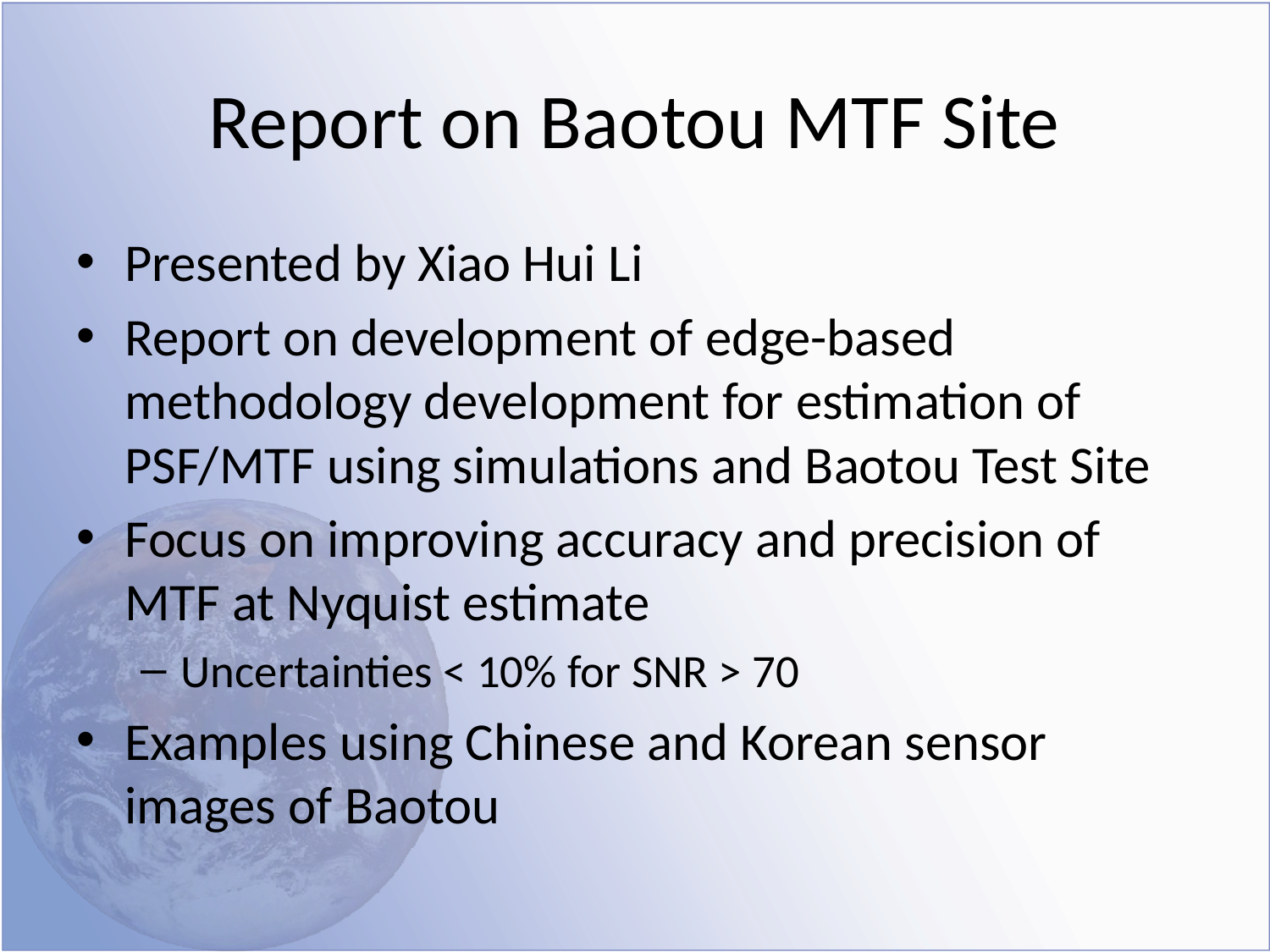

# Report on Baotou MTF Site
Presented by Xiao Hui Li
Report on development of edge-based methodology development for estimation of PSF/MTF using simulations and Baotou Test Site
Focus on improving accuracy and precision of MTF at Nyquist estimate
Uncertainties < 10% for SNR > 70
Examples using Chinese and Korean sensor images of Baotou